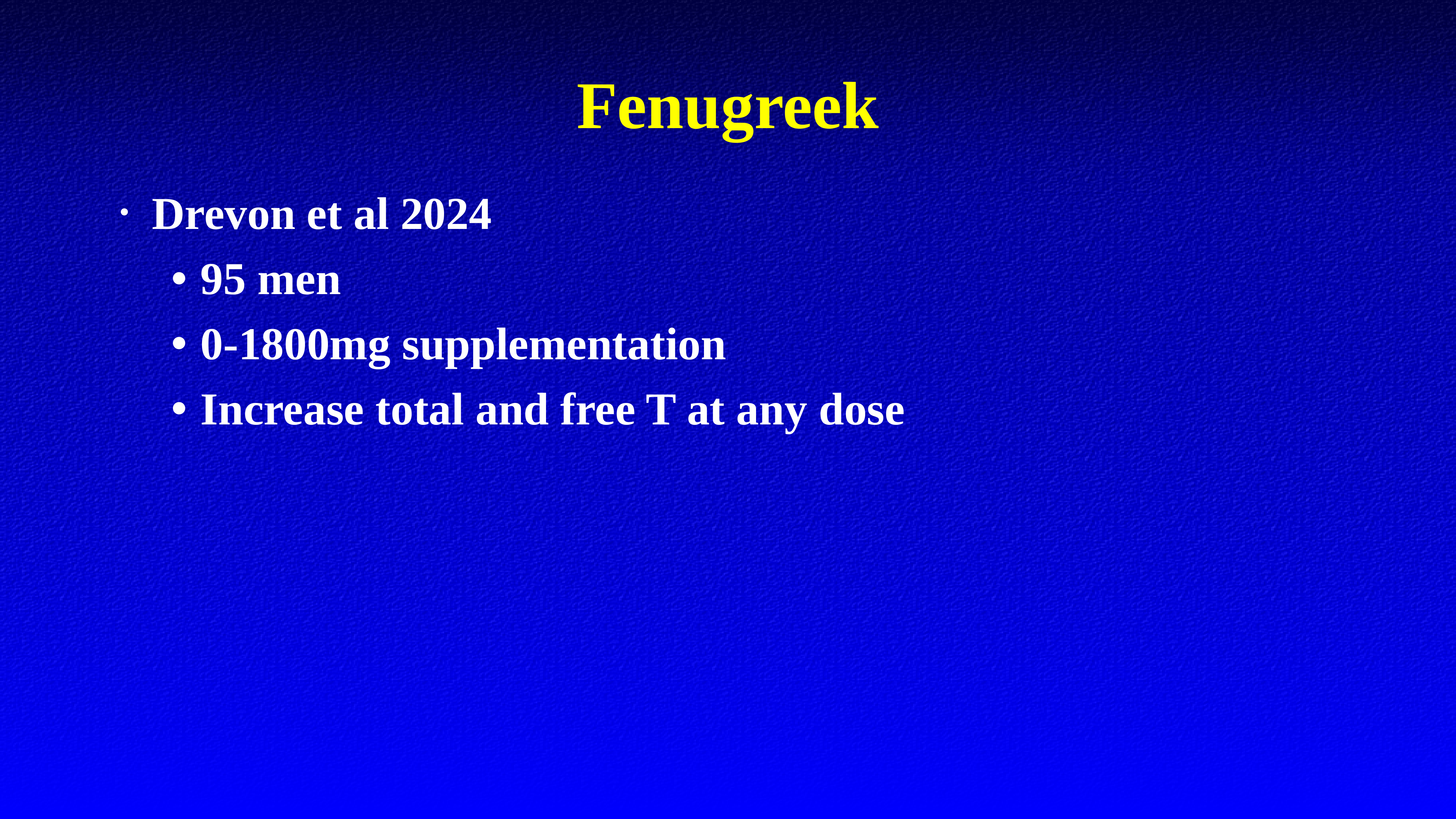

# Fenugreek
Drevon et al 2024
95 men
0-1800mg supplementation
Increase total and free T at any dose